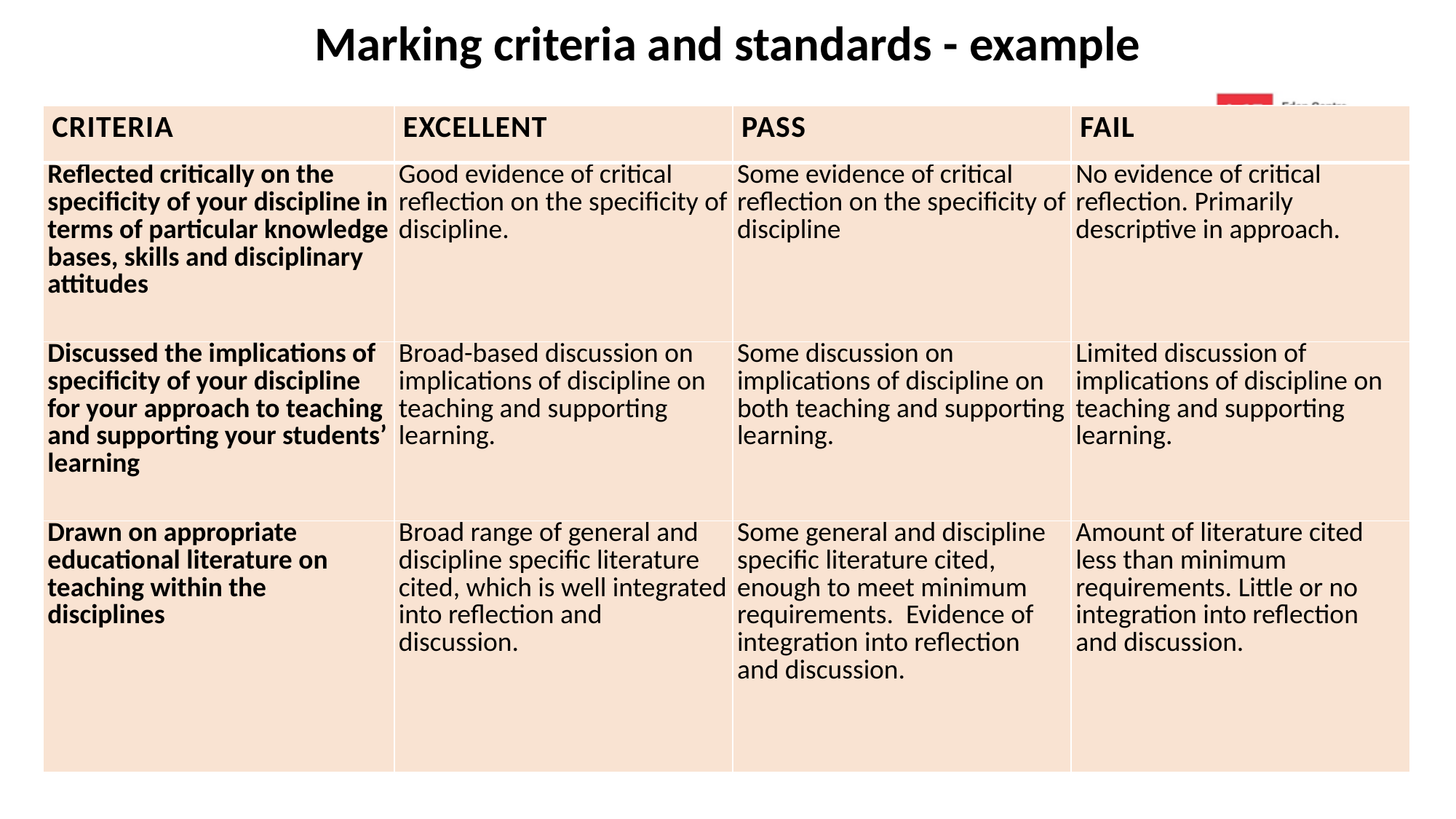

# Marking criteria and standards - example
| Criteria | Excellent | Pass | Fail |
| --- | --- | --- | --- |
| Reflected critically on the specificity of your discipline in terms of particular knowledge bases, skills and disciplinary attitudes | Good evidence of critical reflection on the specificity of discipline. | Some evidence of critical reflection on the specificity of discipline | No evidence of critical reflection. Primarily descriptive in approach. |
| Discussed the implications of specificity of your discipline for your approach to teaching and supporting your students’ learning | Broad-based discussion on implications of discipline on teaching and supporting learning. | Some discussion on implications of discipline on both teaching and supporting learning. | Limited discussion of implications of discipline on teaching and supporting learning. |
| Drawn on appropriate educational literature on teaching within the disciplines | Broad range of general and discipline specific literature cited, which is well integrated into reflection and discussion. | Some general and discipline specific literature cited, enough to meet minimum requirements.  Evidence of integration into reflection and discussion. | Amount of literature cited less than minimum requirements. Little or no integration into reflection and discussion. |